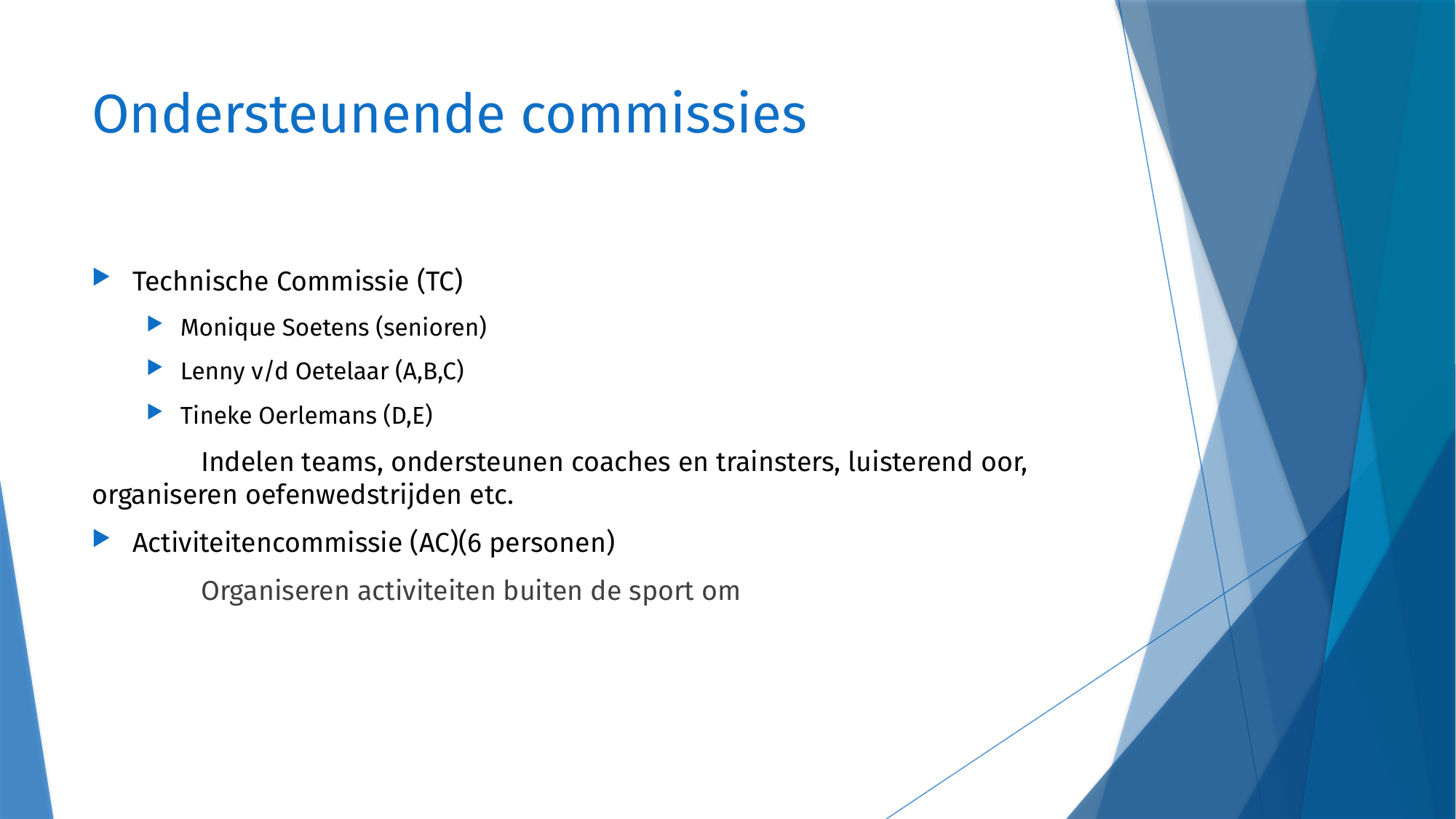

# Ondersteunende commissies
Technische Commissie (TC)
Monique Soetens (senioren)
Lenny v/d Oetelaar (A,B,C)
Tineke Oerlemans (D,E)
	Indelen teams, ondersteunen coaches en trainsters, luisterend oor, organiseren oefenwedstrijden etc.
Activiteitencommissie (AC)(6 personen)
	Organiseren activiteiten buiten de sport om